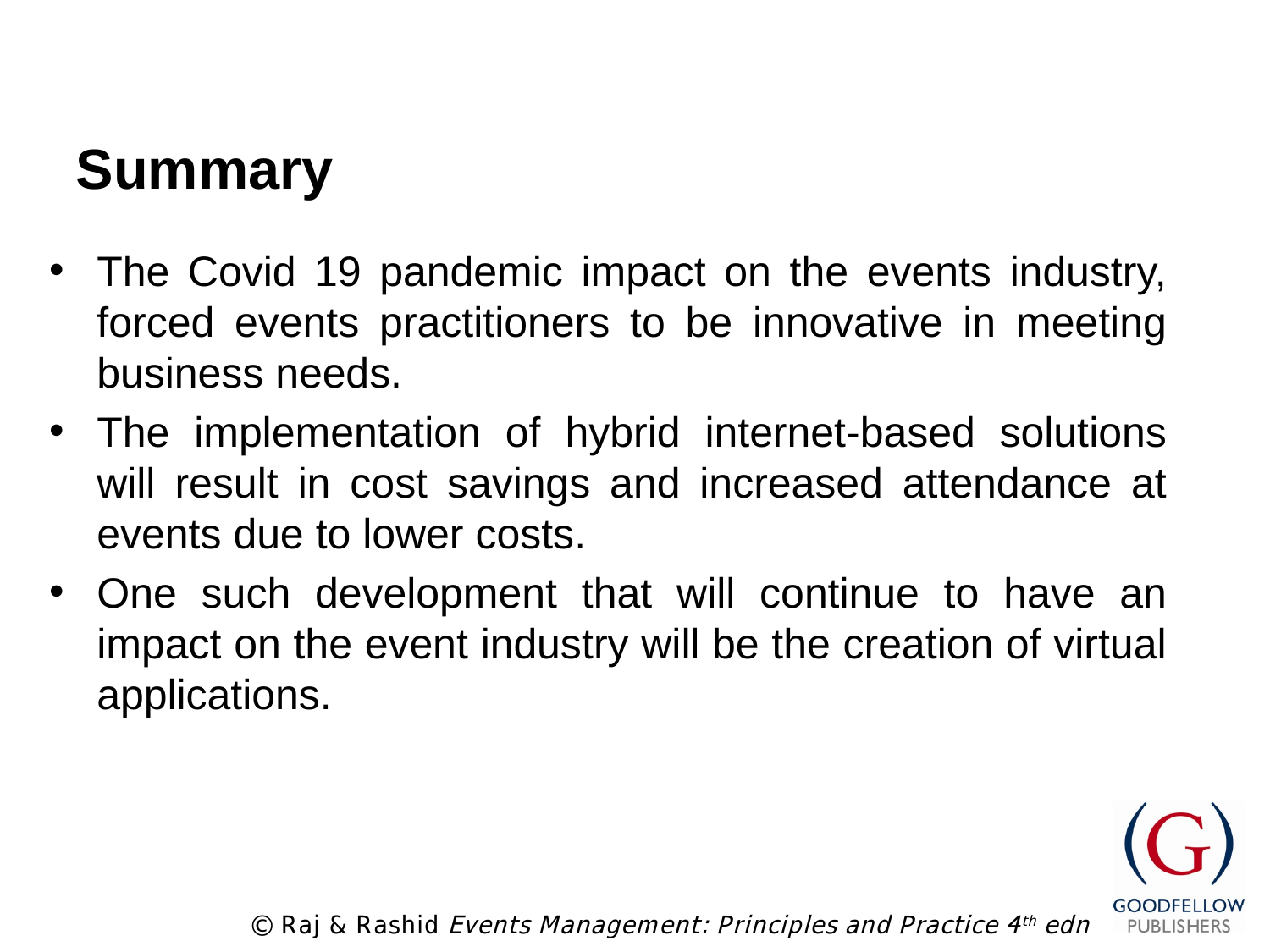

# Summary
The Covid 19 pandemic impact on the events industry, forced events practitioners to be innovative in meeting business needs.
The implementation of hybrid internet-based solutions will result in cost savings and increased attendance at events due to lower costs.
One such development that will continue to have an impact on the event industry will be the creation of virtual applications.